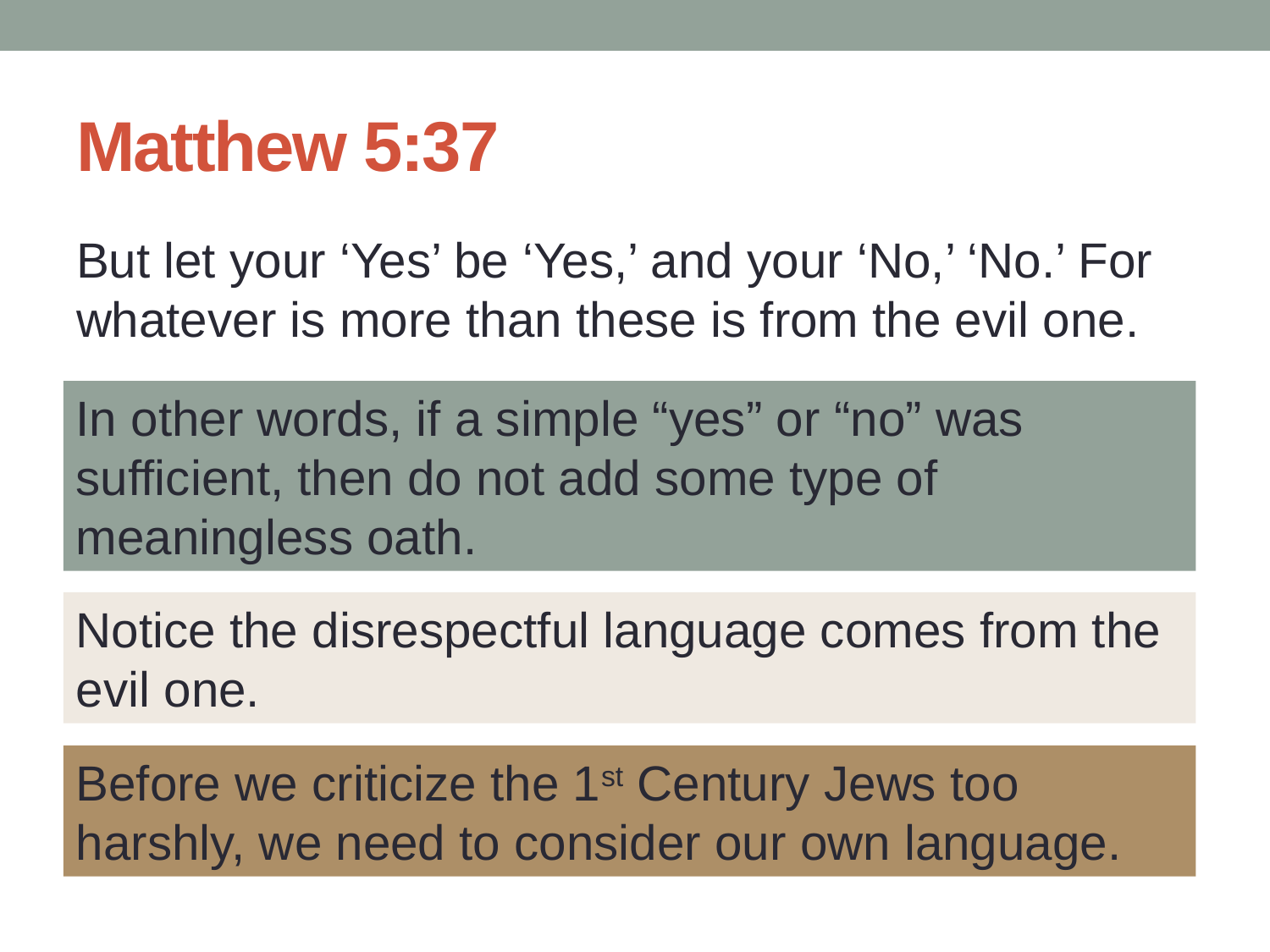

# Matthew 5:37
But let your ‘Yes’ be ‘Yes,’ and your ‘No,’ ‘No.’ For whatever is more than these is from the evil one.
In other words, if a simple “yes” or “no” was sufficient, then do not add some type of meaningless oath.
Notice the disrespectful language comes from the evil one.
Before we criticize the 1st Century Jews too harshly, we need to consider our own language.